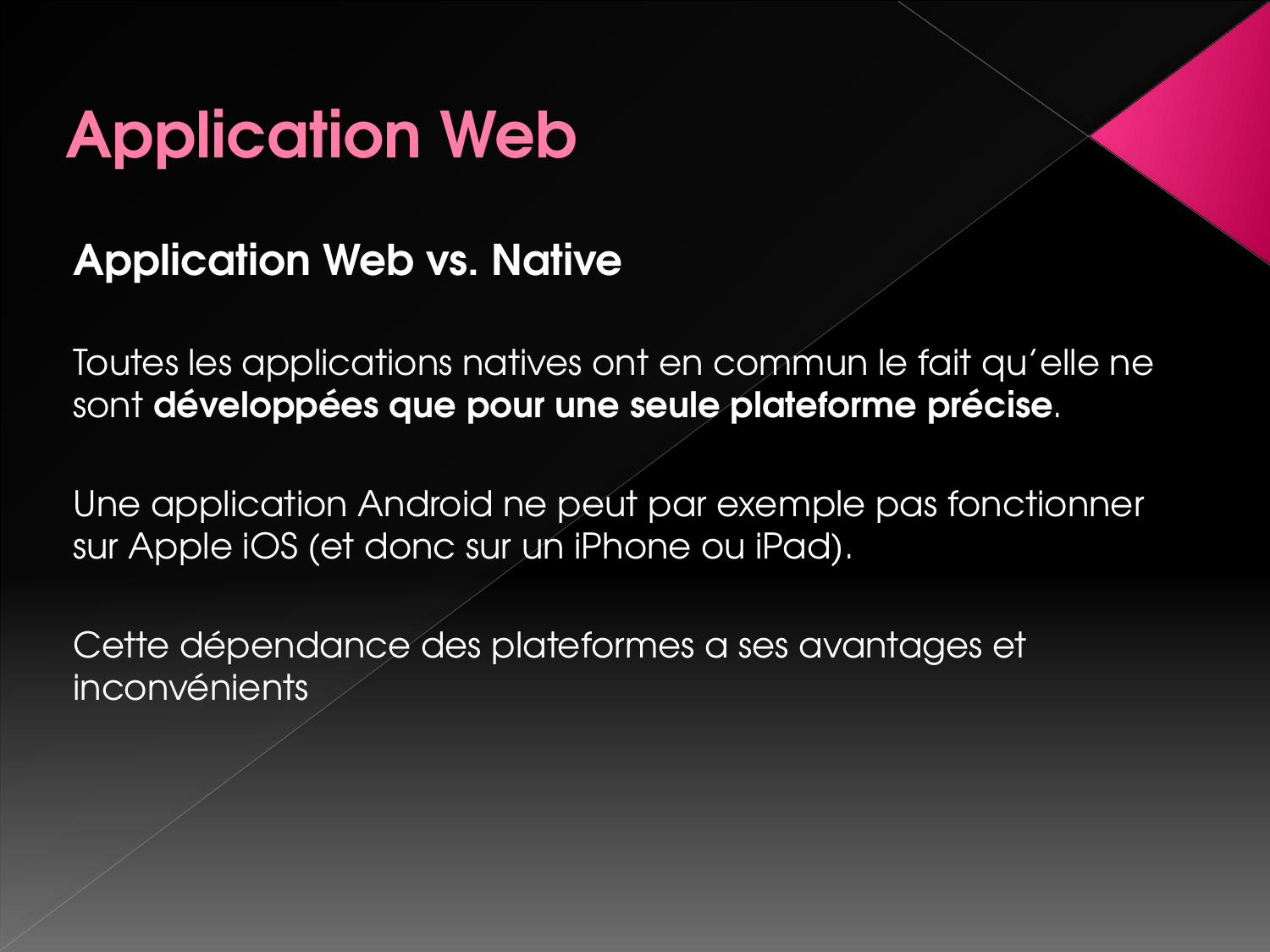

# Application Web
Application Web vs. Native

Toutes les applications natives ont en commun le fait qu’elle ne sont développées que pour une seule plateforme précise.

Une application Android ne peut par exemple pas fonctionner sur Apple iOS (et donc sur un iPhone ou iPad).

Cette dépendance des plateformes a ses avantages et inconvénients